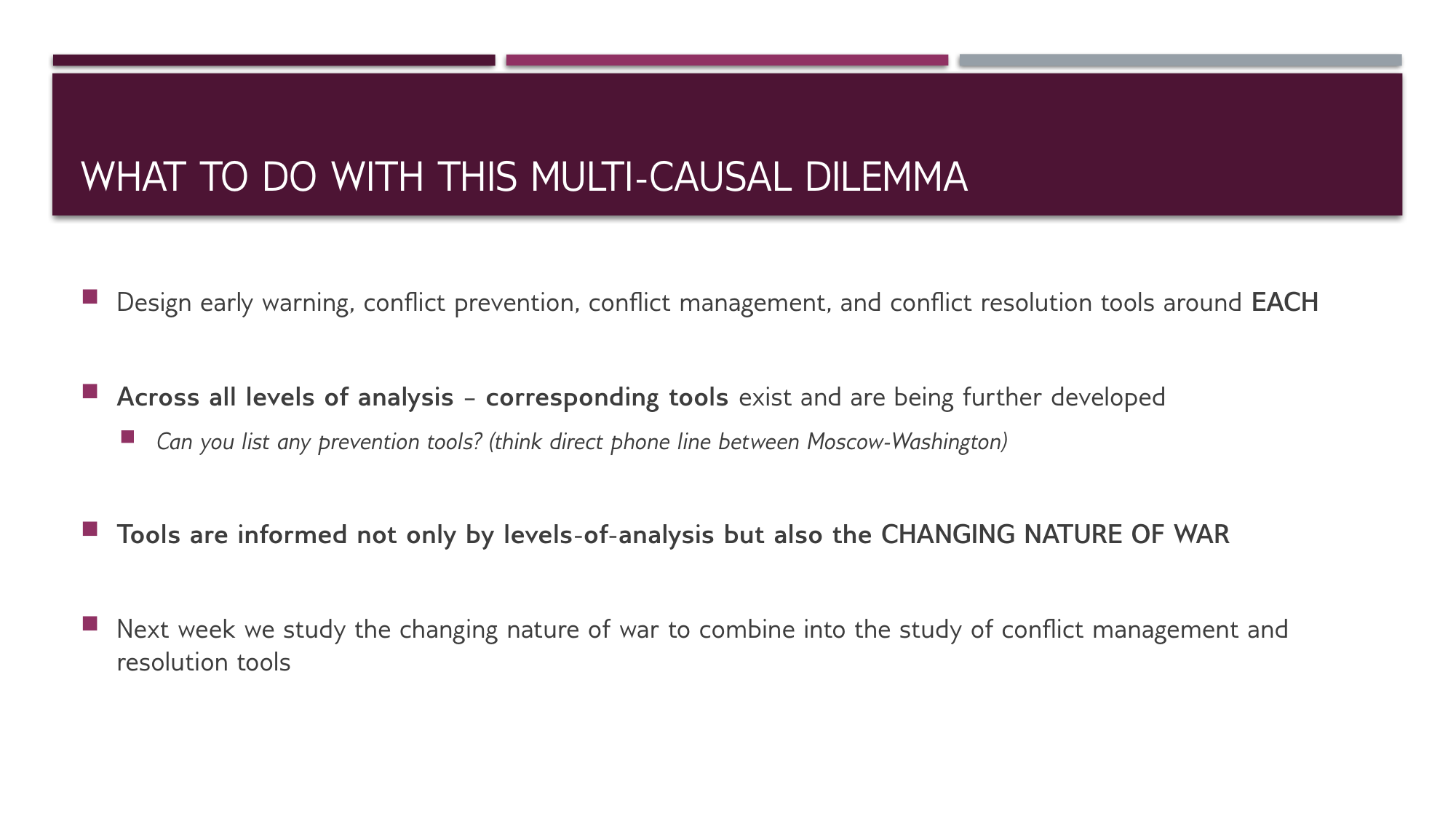

# What to do with this multi-causal dilemma
Design early warning, conflict prevention, conflict management, and conflict resolution tools around EACH

Across all levels of analysis – corresponding tools exist and are being further developed
Can you list any prevention tools? (think direct phone line between Moscow-Washington)

Tools are informed not only by levels-of-analysis but also the CHANGING NATURE OF WAR

Next week we study the changing nature of war to combine into the study of conflict management and resolution tools